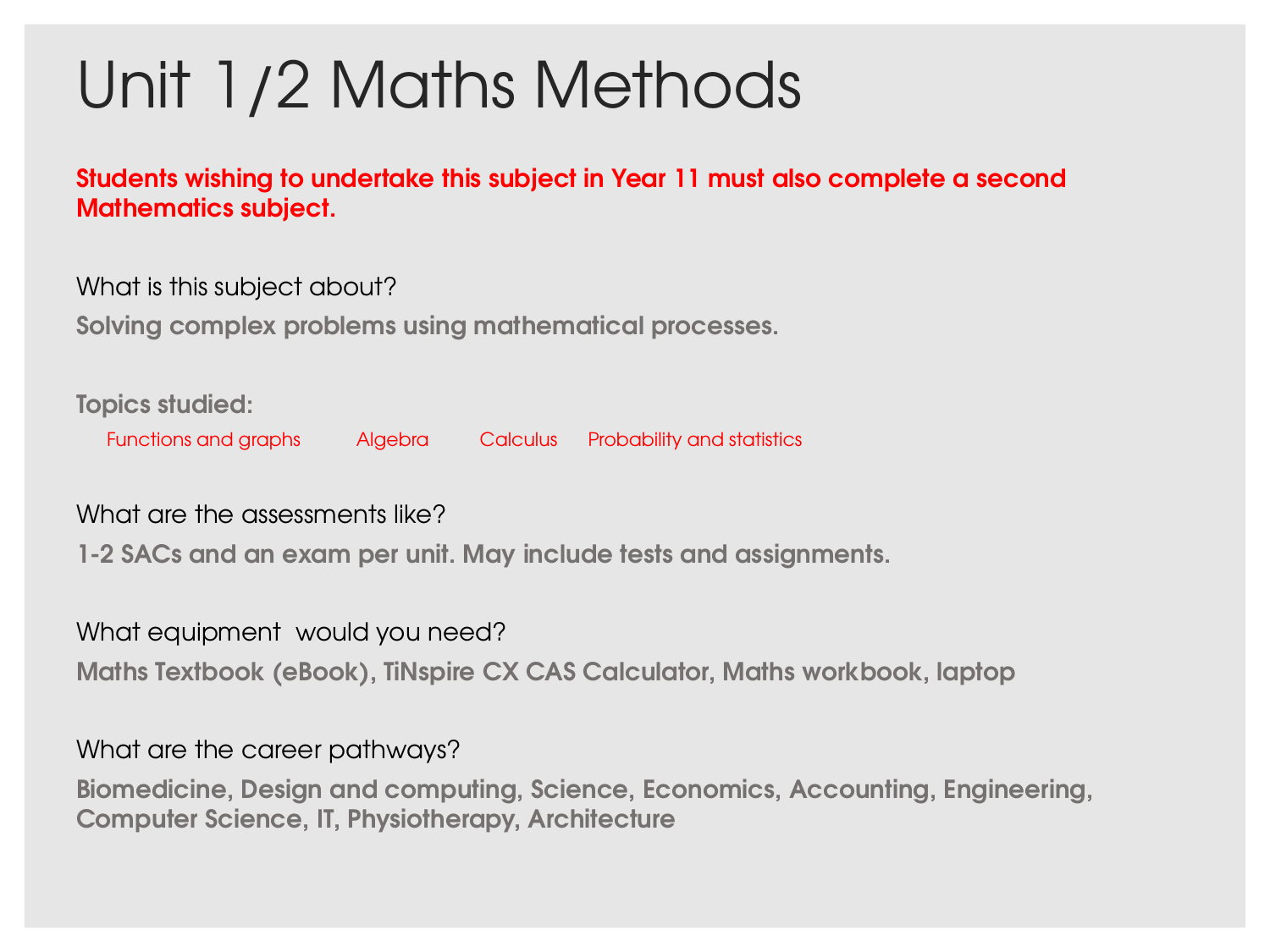

# Unit 1/2 Maths Methods
Students wishing to undertake this subject in Year 11 must also complete a second Mathematics subject.

What is this subject about?
Solving complex problems using mathematical processes.

Topics studied:
      Functions and graphs           Algebra          Calculus      Probability and statistics

What are the assessments like?
1-2 SACs and an exam per unit. May include tests and assignments.

What equipment  would you need?
Maths Textbook (eBook), TiNspire CX CAS Calculator, Maths workbook, laptop

What are the career pathways?
Biomedicine, Design and computing, Science, Economics, Accounting, Engineering, Computer Science, IT, Physiotherapy, Architecture